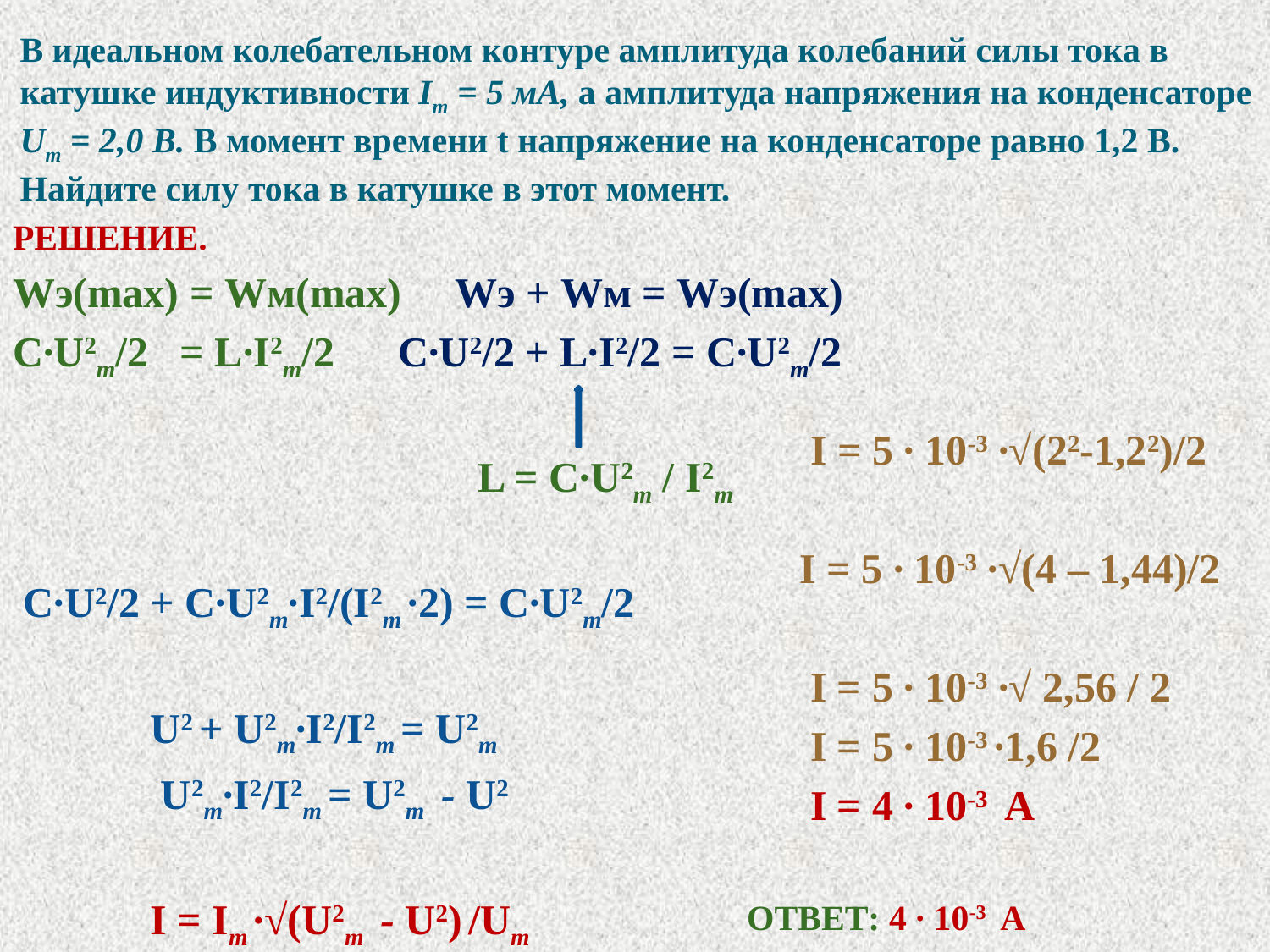

# В идеальном колебательном контуре амплитуда колебаний силы тока в катушке индуктивности Im = 5 мА, а амплитуда напряжения на конденсаторе Um = 2,0 В. В момент времени t напряжение на конденсаторе равно 1,2 В. Найдите силу тока в катушке в этот момент.
РЕШЕНИЕ.
Wэ(max) = Wм(max)     Wэ + Wм = Wэ(max)
C∙U2m/2   = L∙I2m/2      C∙U2/2 + L∙I2/2 = C∙U2m/2

                                            L = C∙U2m / I2m

 C∙U2/2 + C∙U2m∙I2/(I2m ∙2) = C∙U2m/2

             U2 + U2m∙I2/I2m = U2m
              U2m∙I2/I2m = U2m  - U2

             I = Im ∙√(U2m  - U2) /Um

      I = 5 ∙ 10-3 ∙√(22-1,22)/2

     I = 5 ∙ 10-3 ∙√(4 – 1,44)/2

      I = 5 ∙ 10-3 ∙√ 2,56 / 2
      I = 5 ∙ 10-3 ∙1,6 /2
      I = 4 ∙ 10-3  А

ОТВЕТ: 4 ∙ 10-3  А